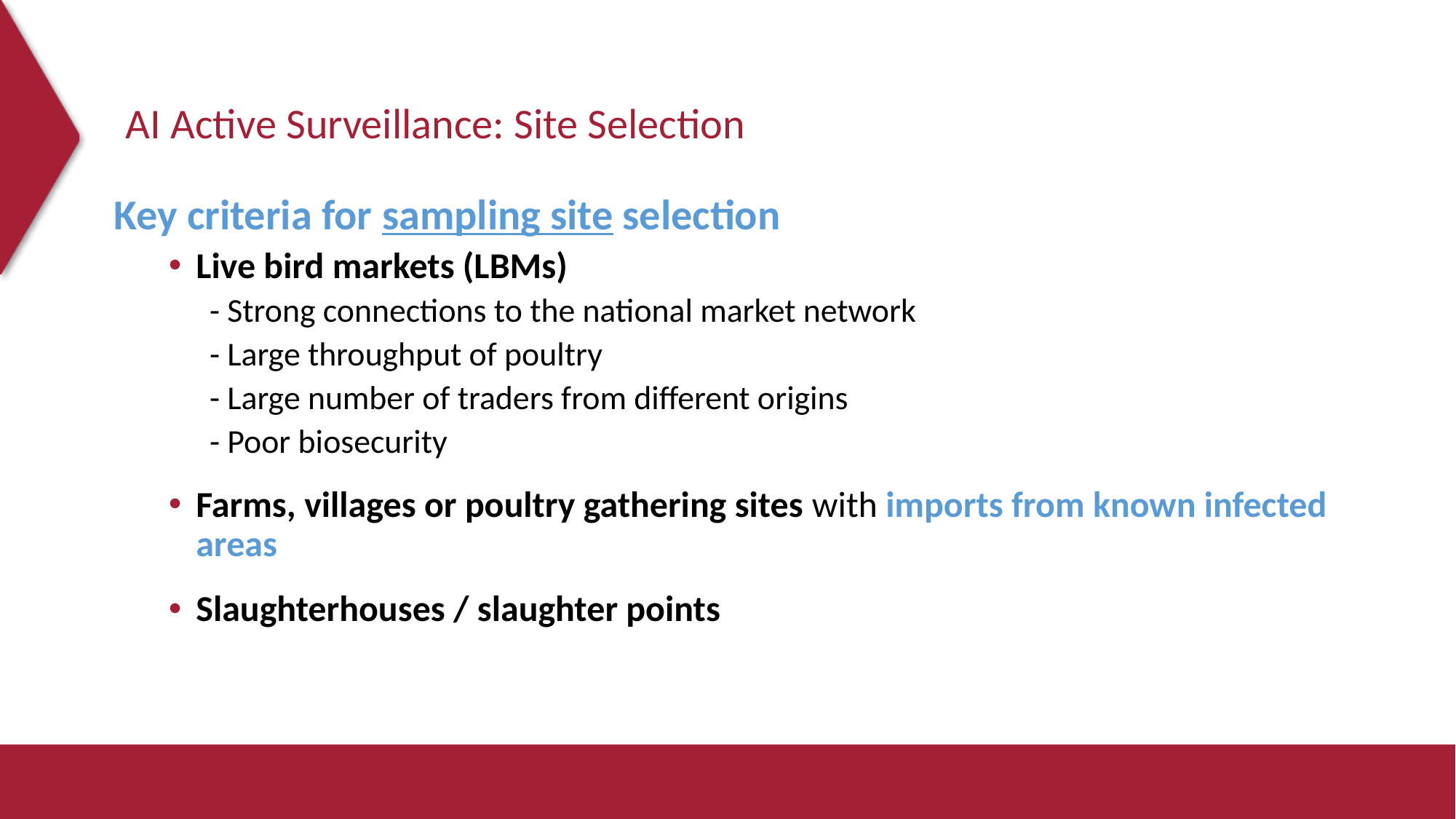

# AI Active Surveillance: Site Selection
Key criteria for sampling site selection
Live bird markets (LBMs)
- Strong connections to the national market network
- Large throughput of poultry
- Large number of traders from different origins
- Poor biosecurity
Farms, villages or poultry gathering sites with imports from known infected areas
Slaughterhouses / slaughter points